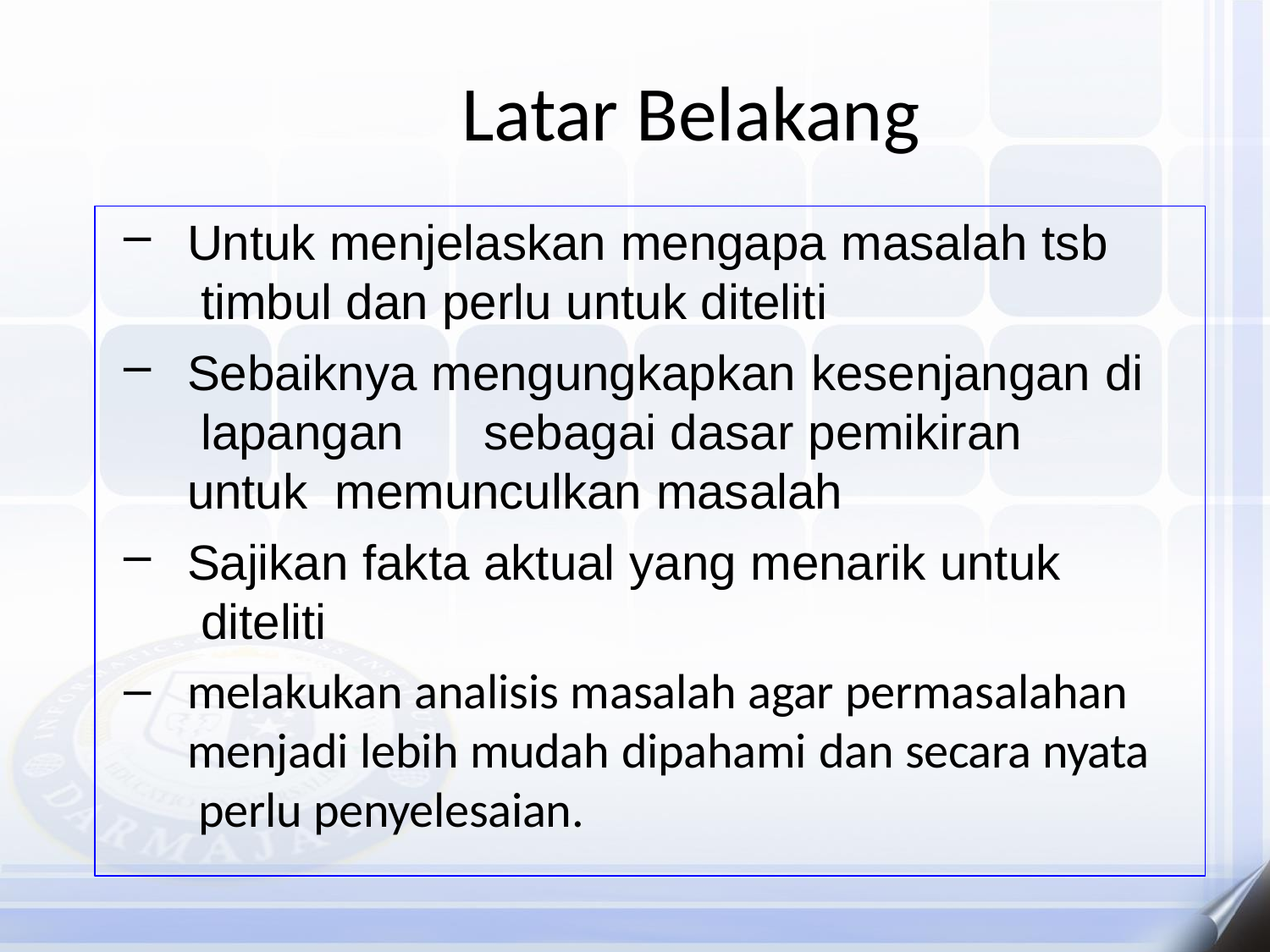

# Latar Belakang

Untuk menjelaskan mengapa masalah tsb  timbul dan perlu untuk diteliti
Sebaiknya mengungkapkan kesenjangan di  lapangan	sebagai dasar pemikiran untuk  memunculkan masalah
Sajikan fakta aktual yang menarik untuk  diteliti
melakukan analisis masalah agar permasalahan  menjadi lebih mudah dipahami dan secara nyata  perlu penyelesaian.